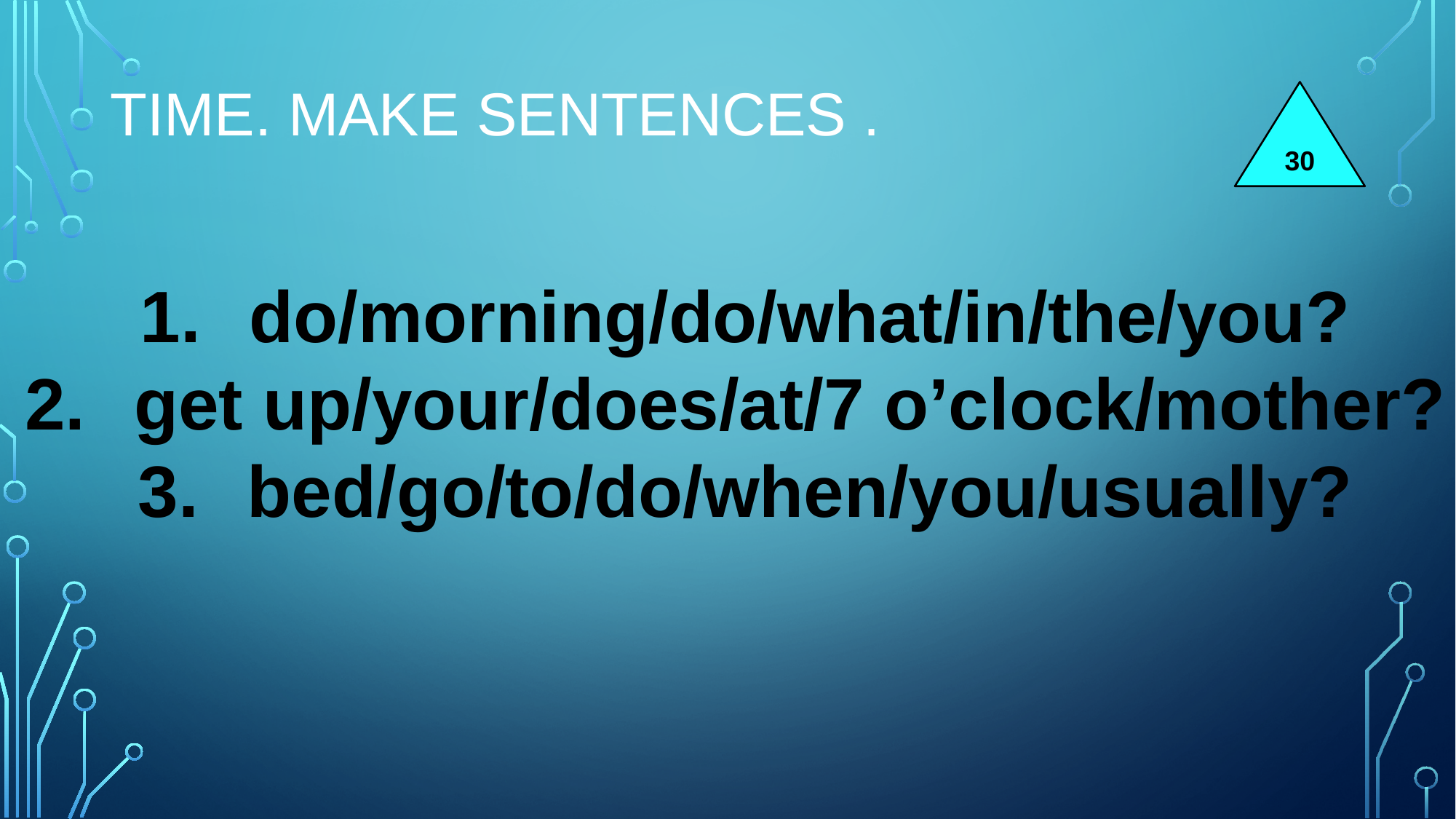

# Time. Make sentences .
30
do/morning/do/what/in/the/you?
get up/your/does/at/7 o’clock/mother?
bed/go/to/do/when/you/usually?